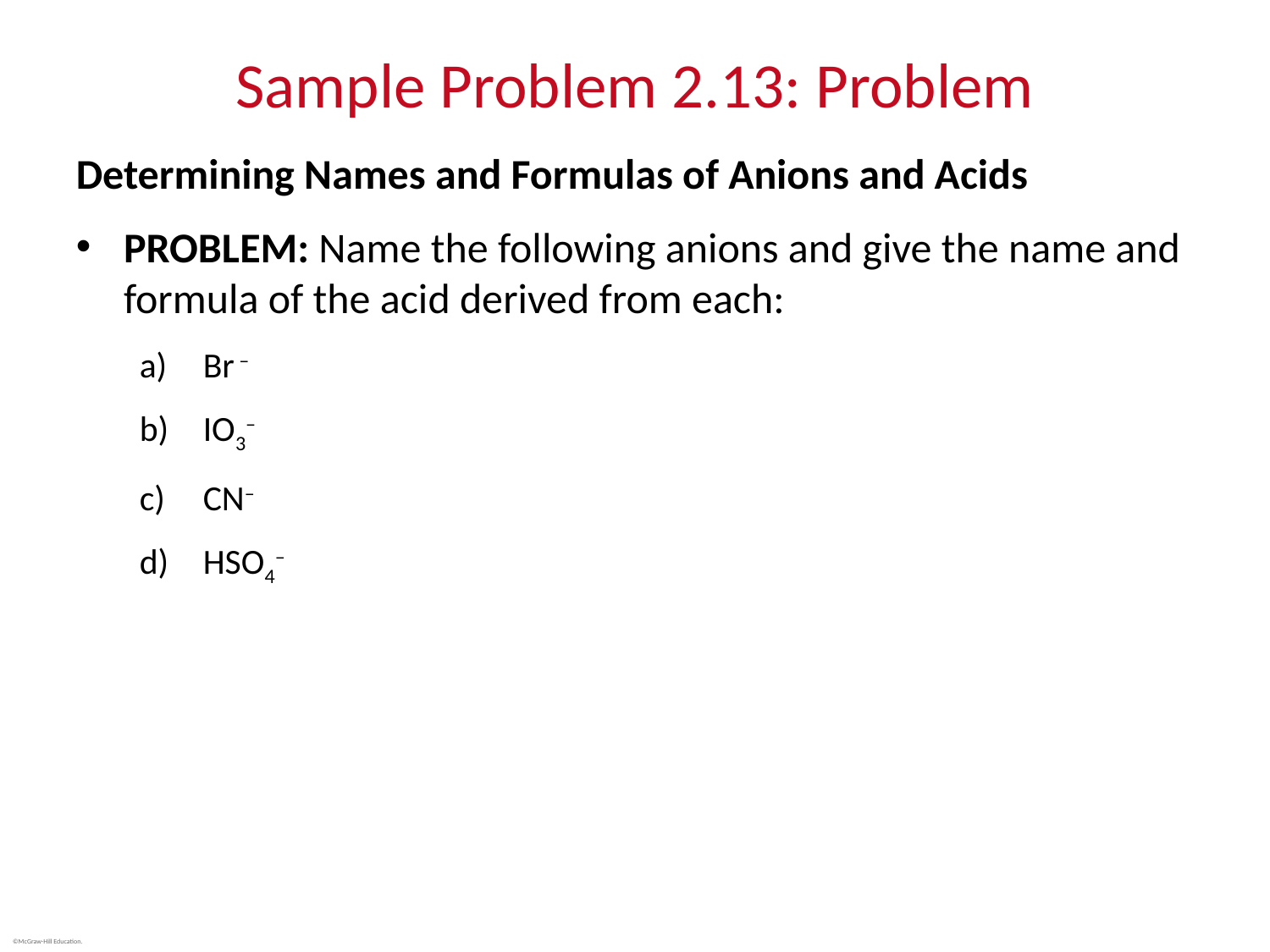

# Sample Problem 2.13: Problem
Determining Names and Formulas of Anions and Acids
PROBLEM: Name the following anions and give the name and formula of the acid derived from each:
Br –
IO3–
CN–
HSO4–